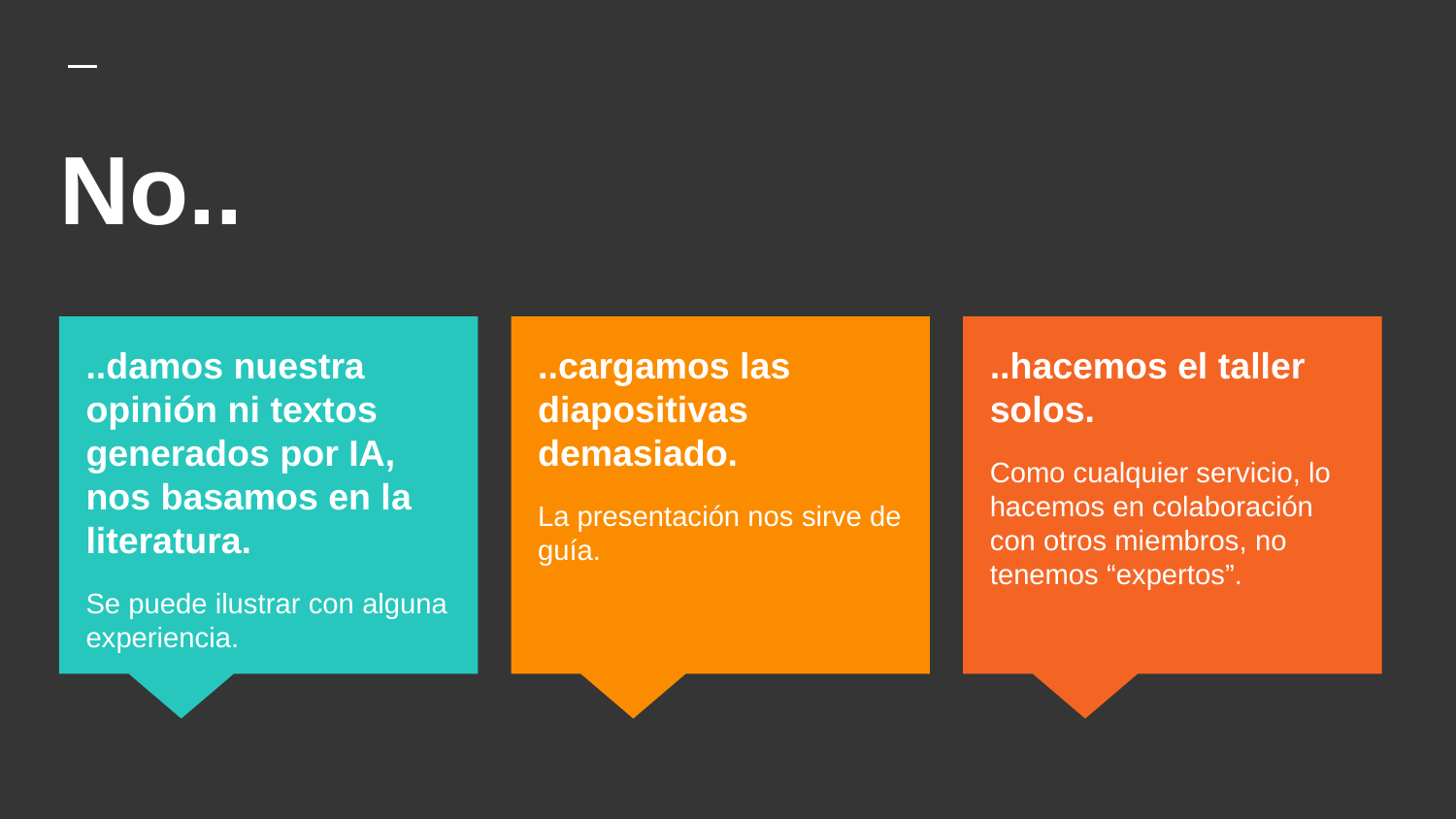

# No..

..damos nuestra opinión ni textos generados por IA, nos basamos en la literatura.
Se puede ilustrar con alguna experiencia.
..cargamos las diapositivas demasiado.
La presentación nos sirve de guía.
..hacemos el taller solos.
Como cualquier servicio, lo hacemos en colaboración con otros miembros, no tenemos “expertos”.